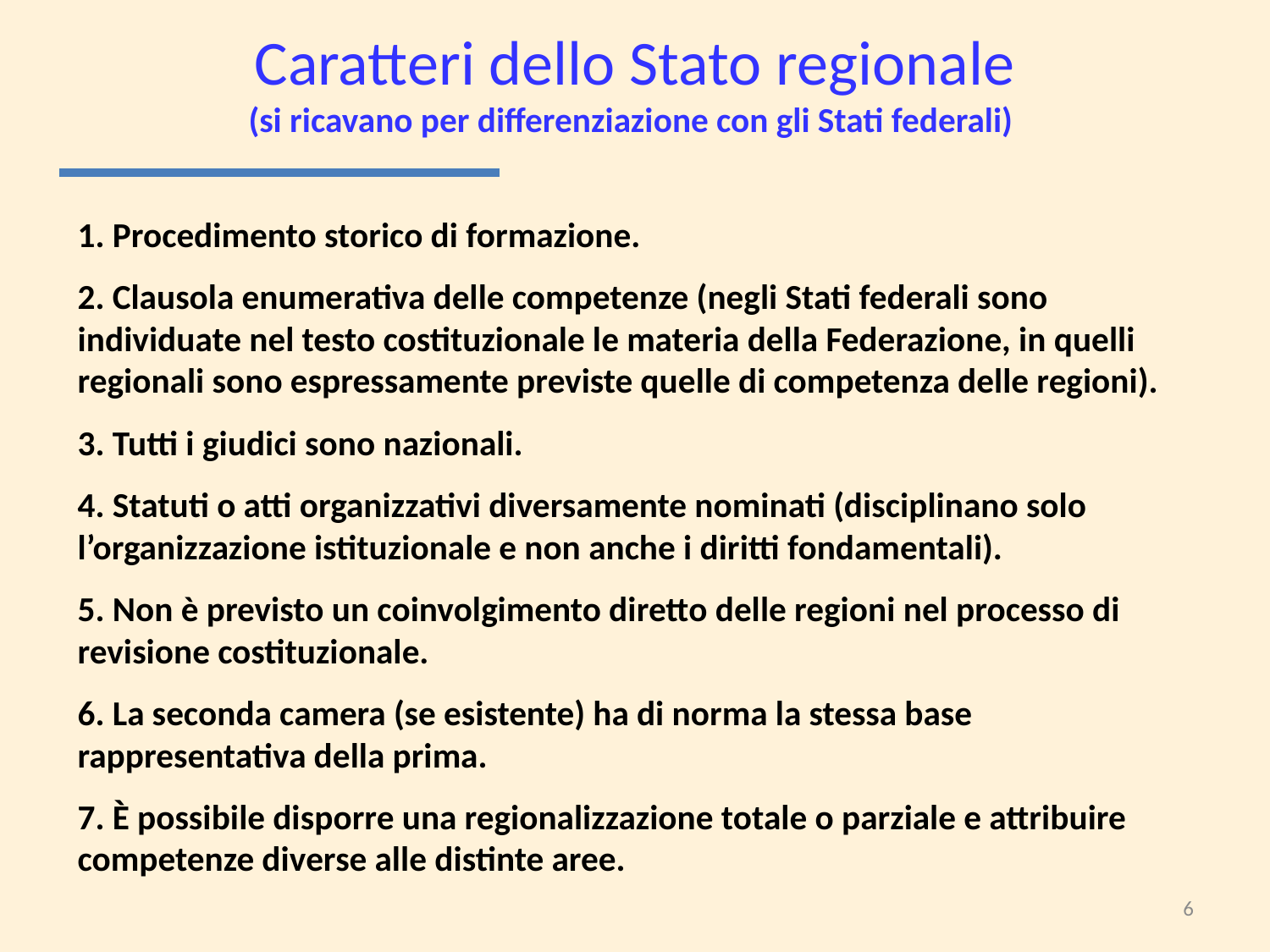

# Caratteri dello Stato regionale (si ricavano per differenziazione con gli Stati federali)
1. Procedimento storico di formazione.
2. Clausola enumerativa delle competenze (negli Stati federali sono individuate nel testo costituzionale le materia della Federazione, in quelli regionali sono espressamente previste quelle di competenza delle regioni).
3. Tutti i giudici sono nazionali.
4. Statuti o atti organizzativi diversamente nominati (disciplinano solo l’organizzazione istituzionale e non anche i diritti fondamentali).
5. Non è previsto un coinvolgimento diretto delle regioni nel processo di revisione costituzionale.
6. La seconda camera (se esistente) ha di norma la stessa base rappresentativa della prima.
7. È possibile disporre una regionalizzazione totale o parziale e attribuire competenze diverse alle distinte aree.
6